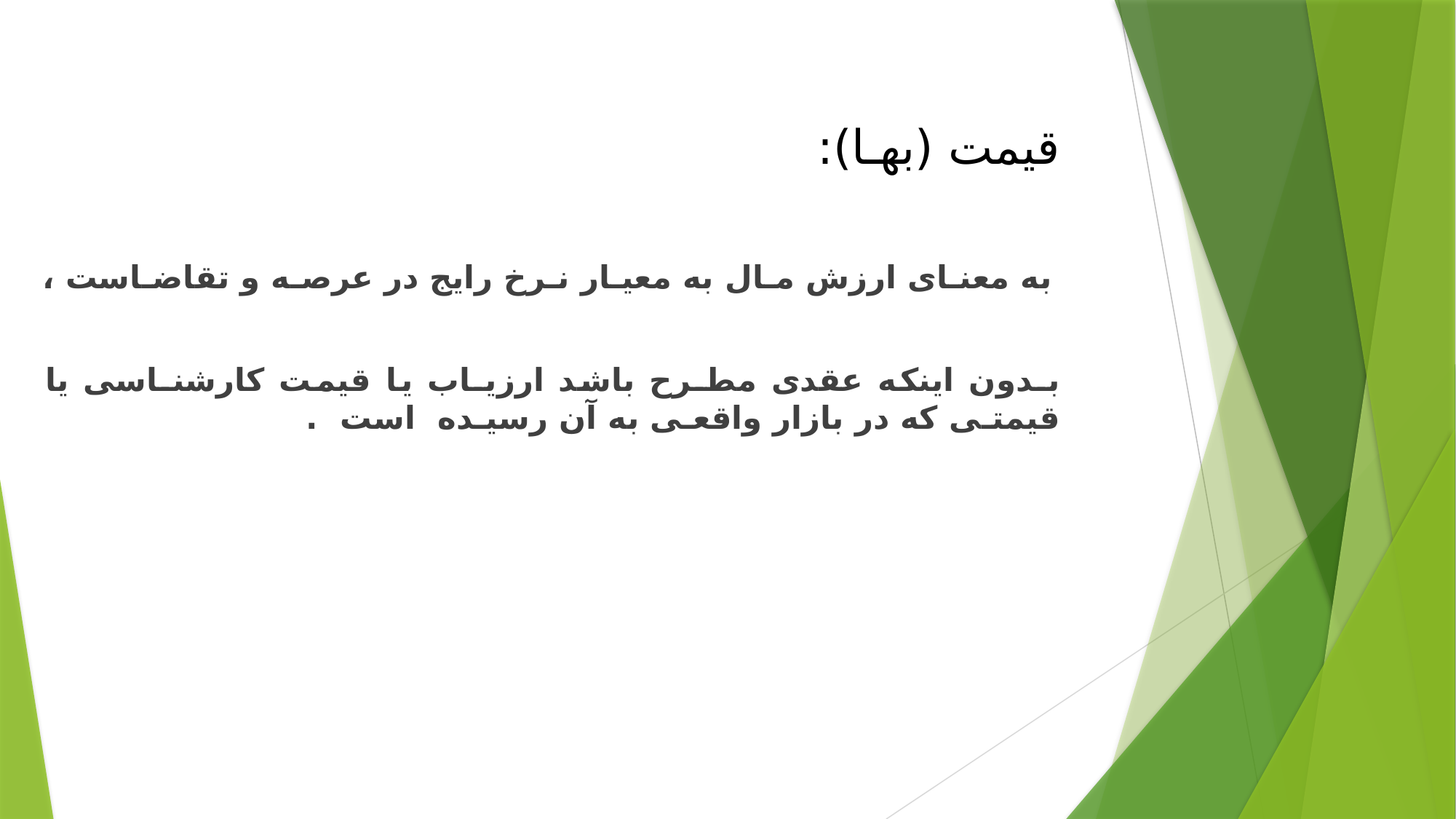

قیمت (بهـا):

 به معنـای ارزش مـال به معیـار نـرخ رایج در عرصـه و تقاضـاست ،

بـدون اینکه عقدی مطـرح باشد ارزیـاب یا قیمت کارشنـاسی یا قیمتـی که در بازار واقعـی به آن رسیـده  است  .